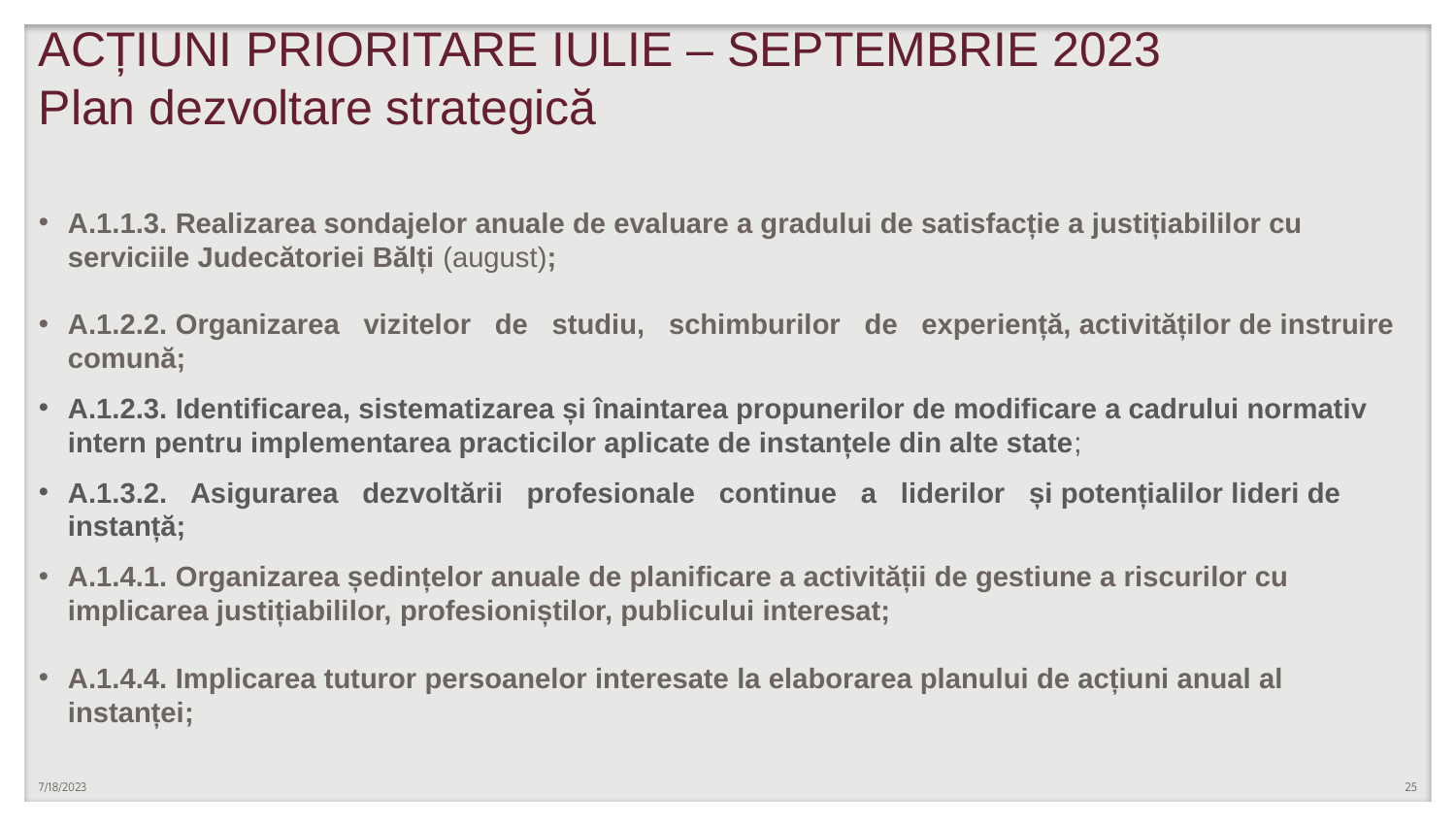

# ACȚIUNI PRIORITARE IULIE – SEPTEMBRIE 2023 Plan dezvoltare strategică

A.1.1.3. Realizarea sondajelor anuale de evaluare a gradului de satisfacție a justițiabililor cu serviciile Judecătoriei Bălți (august);

A.1.2.2. Organizarea   vizitelor   de   studiu,   schimburilor   de   experiență, activităților de instruire comună;
A.1.2.3. Identificarea, sistematizarea și înaintarea propunerilor de modificare a cadrului normativ intern pentru implementarea practicilor aplicate de instanțele din alte state;
A.1.3.2.   Asigurarea   dezvoltării   profesionale   continue   a   liderilor   și potențialilor lideri de instanță;
A.1.4.1. Organizarea ședințelor anuale de planificare a activității de gestiune a riscurilor cu implicarea justițiabililor, profesioniștilor, publicului interesat;

A.1.4.4. Implicarea tuturor persoanelor interesate la elaborarea planului de acțiuni anual al instanței;

7/18/2023
25